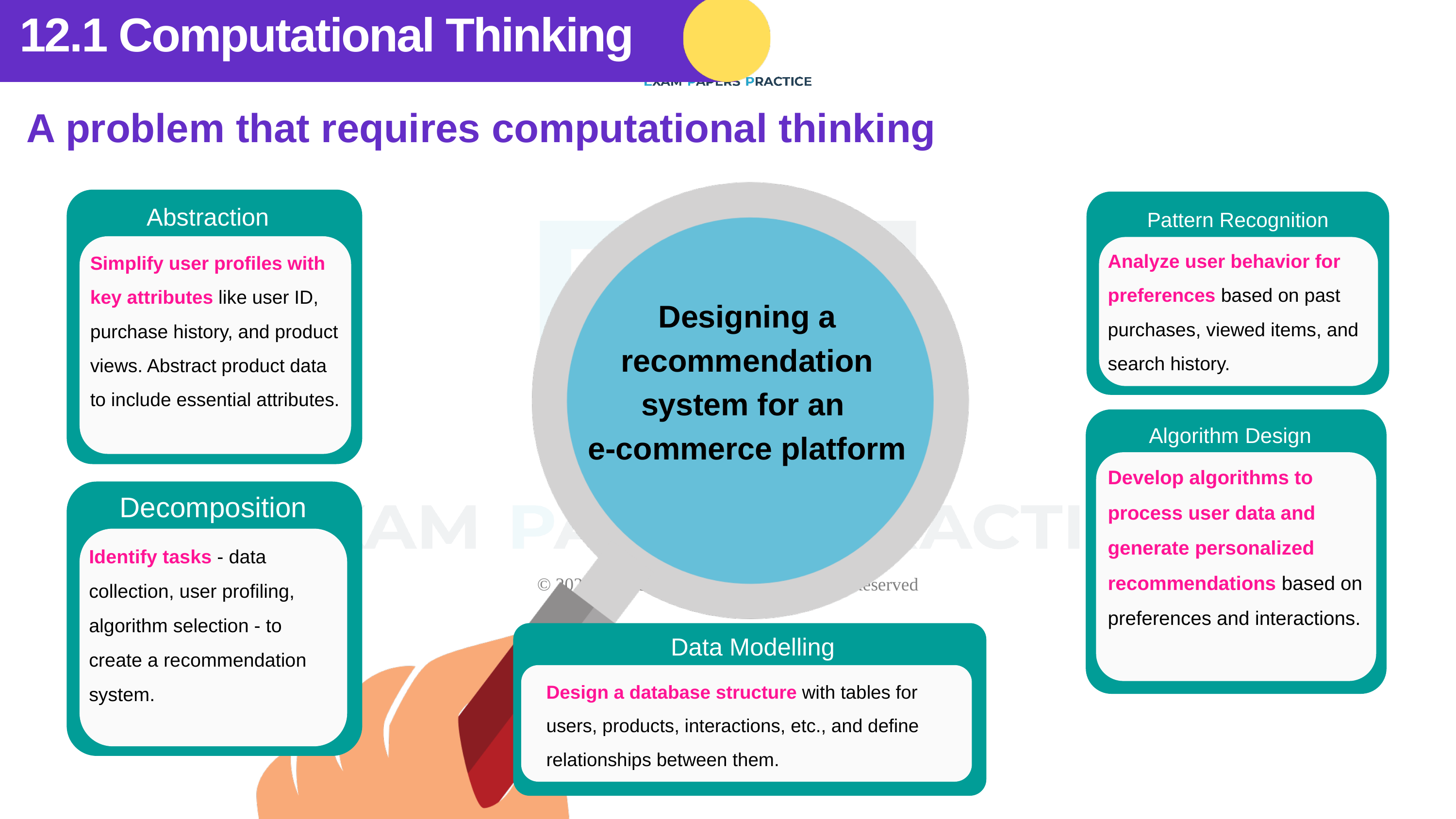

12.1 Computational Thinking
A problem that requires computational thinking

Abstraction

Pattern Recognition

Analyze user behavior for preferences based on past purchases, viewed items, and search history.
Simplify user profiles with key attributes like user ID, purchase history, and product views. Abstract product data to include essential attributes.
Designing a recommendation system for an
e-commerce platform
Algorithm Design

Develop algorithms to process user data and generate personalized recommendations based on preferences and interactions.
Decomposition

Identify tasks - data collection, user profiling, algorithm selection - to create a recommendation system.
Data Modelling

Design a database structure with tables for users, products, interactions, etc., and define relationships between them.